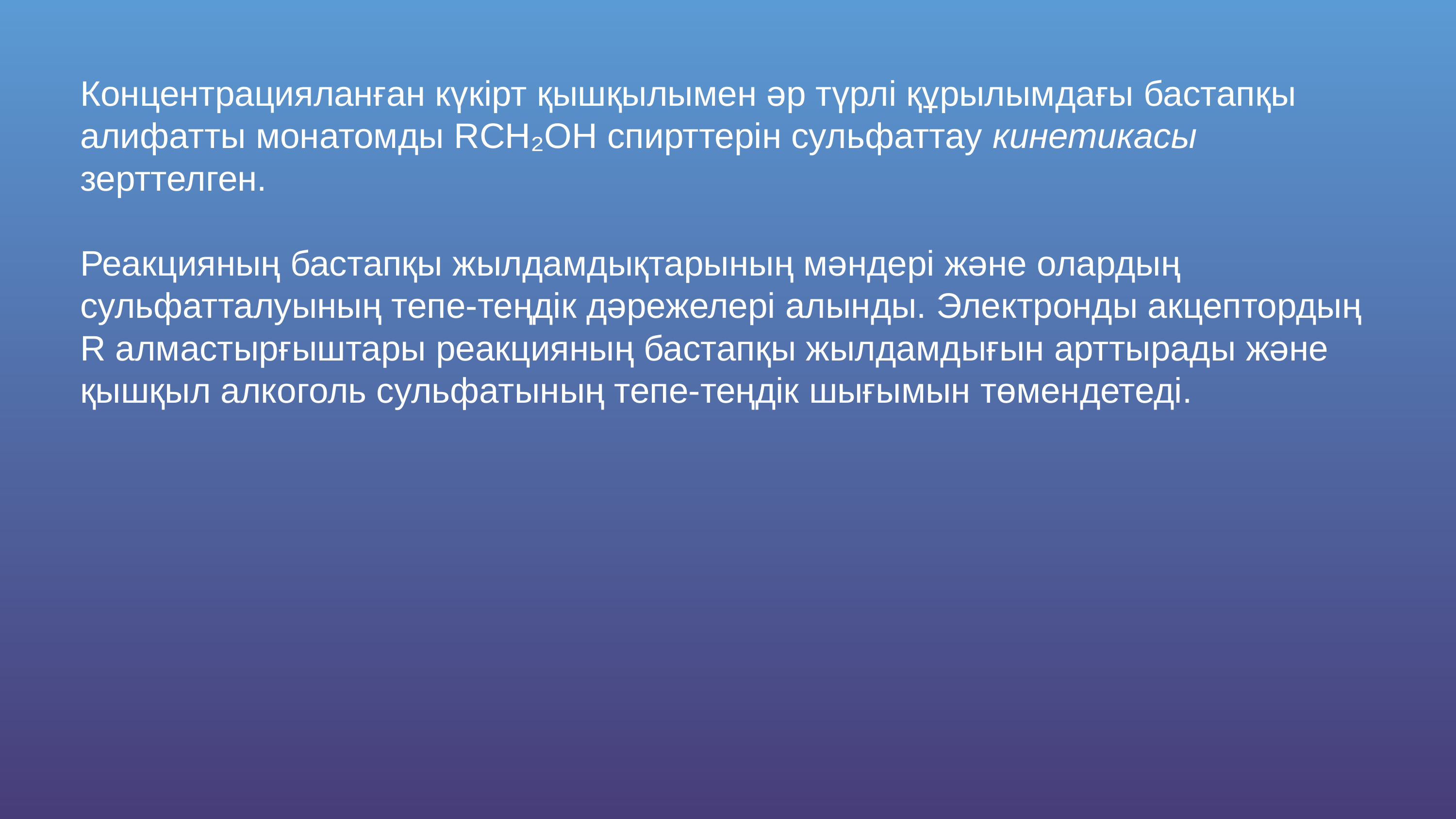

Концентрацияланған күкірт қышқылымен әр түрлі құрылымдағы бастапқы алифатты монатомды RCH₂OH спирттерін сульфаттау кинетикасы зерттелген.

Реакцияның бастапқы жылдамдықтарының мәндері және олардың сульфатталуының тепе-теңдік дәрежелері алынды. Электронды акцептордың R алмастырғыштары реакцияның бастапқы жылдамдығын арттырады және қышқыл алкоголь сульфатының тепе-теңдік шығымын төмендетеді.